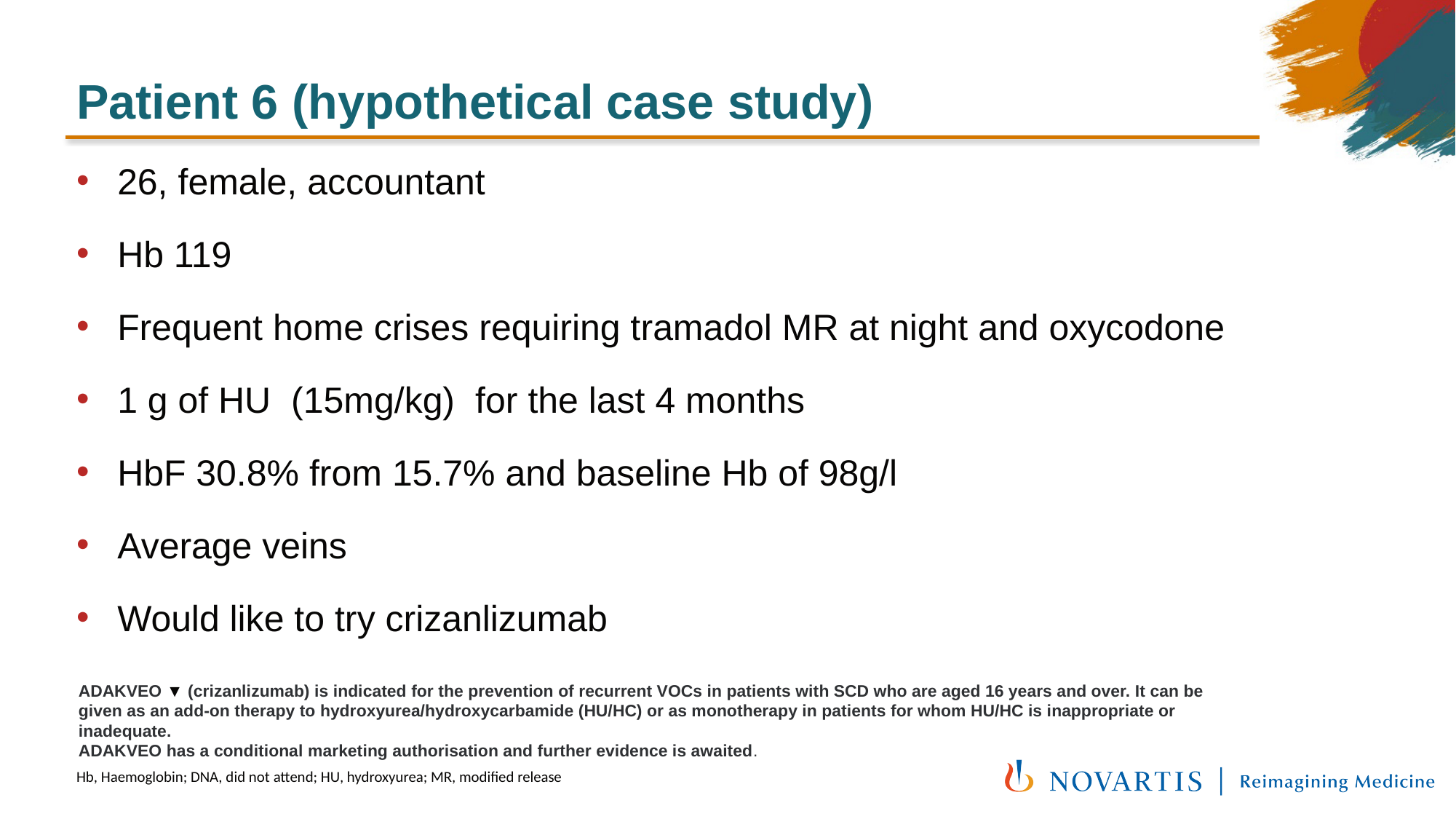

# Patient 6 (hypothetical case study)
26, female, accountant
Hb 119
Frequent home crises requiring tramadol MR at night and oxycodone
1 g of HU  (15mg/kg)  for the last 4 months
HbF 30.8% from 15.7% and baseline Hb of 98g/l
Average veins
Would like to try crizanlizumab
ADAKVEO ▼ (crizanlizumab) is indicated for the prevention of recurrent VOCs in patients with SCD who are aged 16 years and over. It can be given as an add-on therapy to hydroxyurea/hydroxycarbamide (HU/HC) or as monotherapy in patients for whom HU/HC is inappropriate or inadequate.
ADAKVEO has a conditional marketing authorisation and further evidence is awaited.
Hb, Haemoglobin; DNA, did not attend; HU, hydroxyurea; MR, modified release